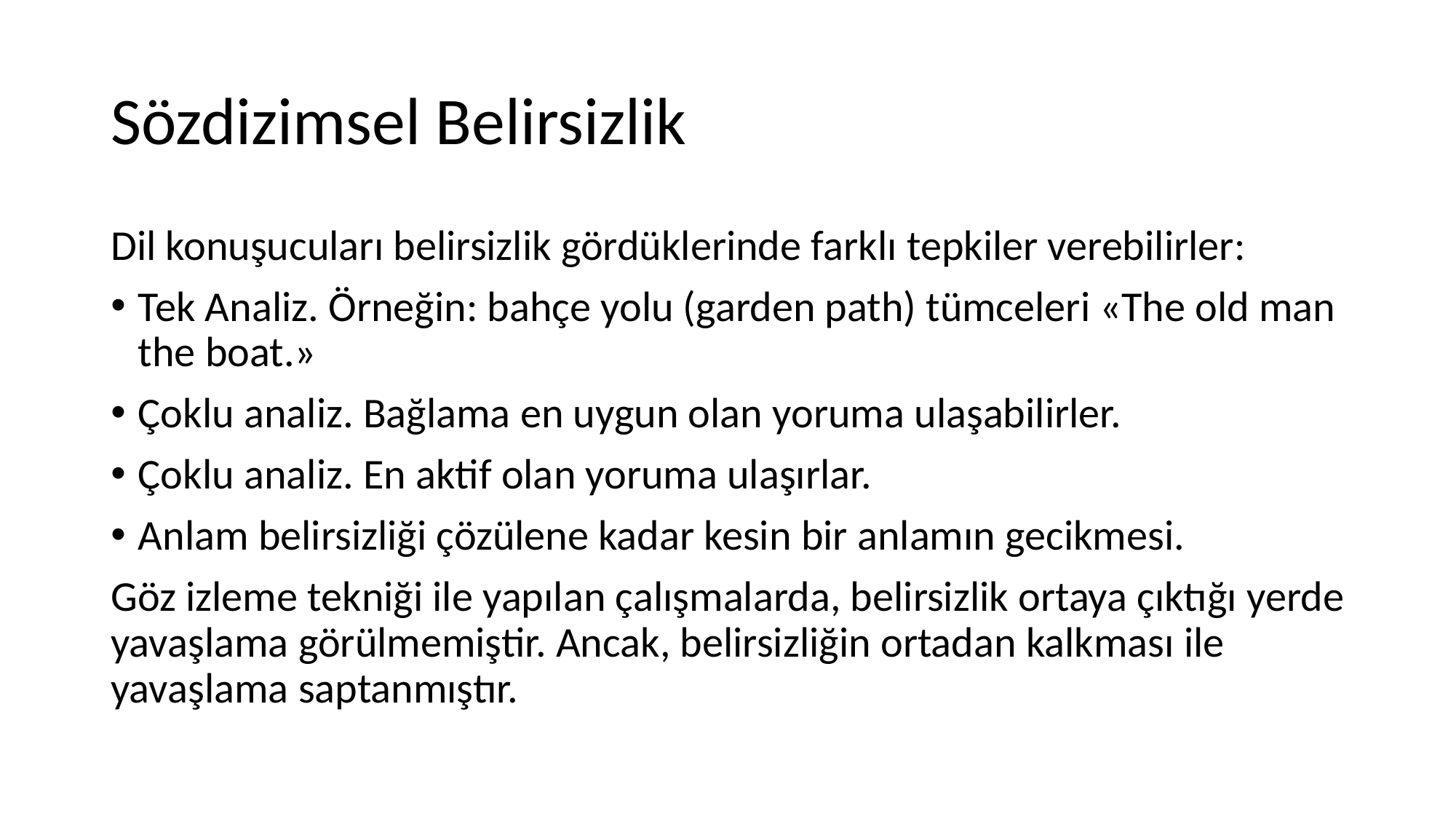

# Sözdizimsel Belirsizlik
Dil konuşucuları belirsizlik gördüklerinde farklı tepkiler verebilirler:
Tek Analiz. Örneğin: bahçe yolu (garden path) tümceleri «The old man the boat.»
Çoklu analiz. Bağlama en uygun olan yoruma ulaşabilirler.
Çoklu analiz. En aktif olan yoruma ulaşırlar.
Anlam belirsizliği çözülene kadar kesin bir anlamın gecikmesi.
Göz izleme tekniği ile yapılan çalışmalarda, belirsizlik ortaya çıktığı yerde yavaşlama görülmemiştir. Ancak, belirsizliğin ortadan kalkması ile yavaşlama saptanmıştır.